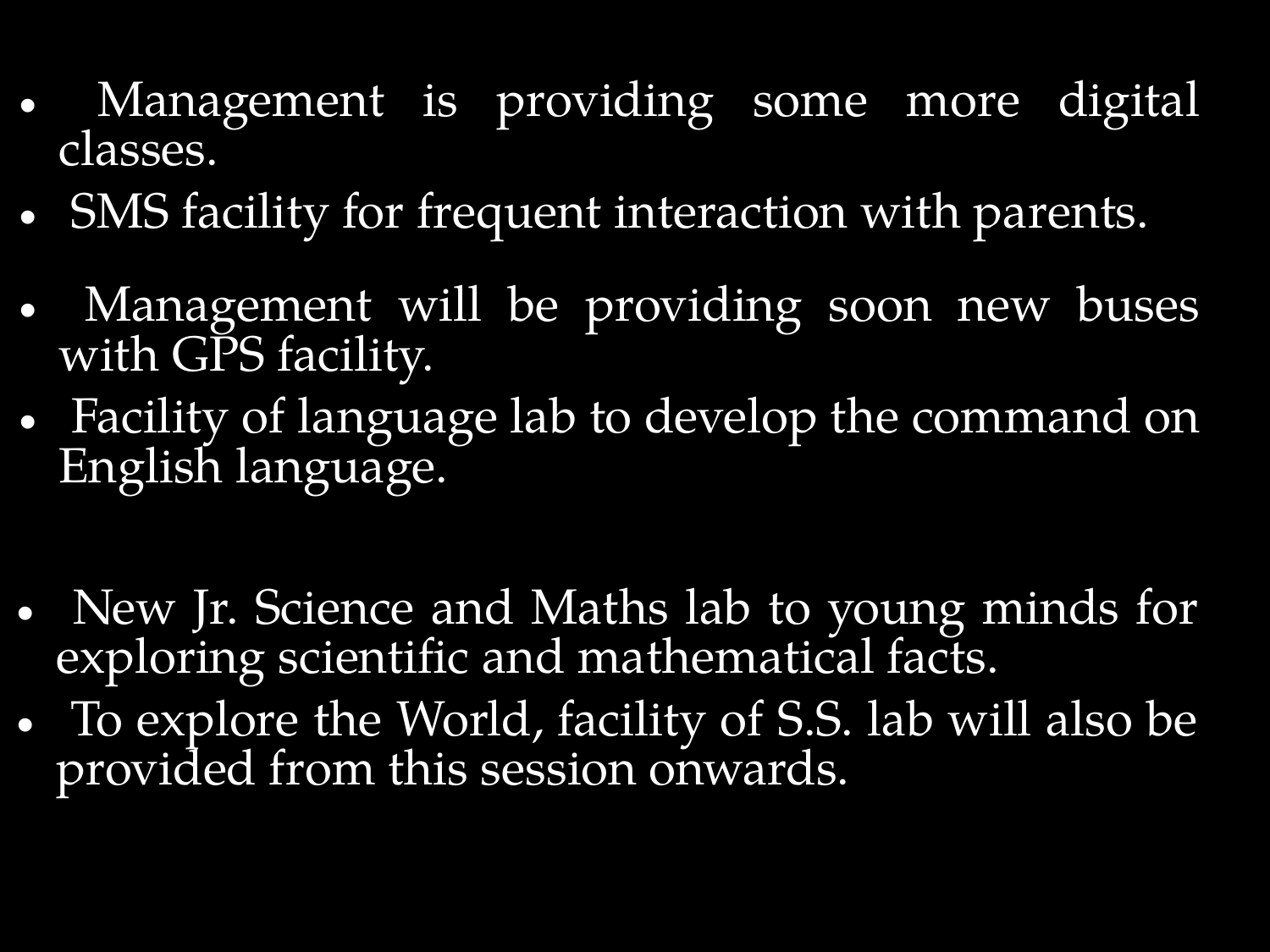

| Management is providing some more digital classes. |
| --- |
| SMS facility for frequent interaction with parents. |
| Management will be providing soon new buses with GPS facility. |
| Facility of language lab to develop the command on English language. |
| New Jr. Science and Maths lab to young minds for exploring scientific and mathematical facts. |
| --- |
| To explore the World, facility of S.S. lab will also be provided from this session onwards. |